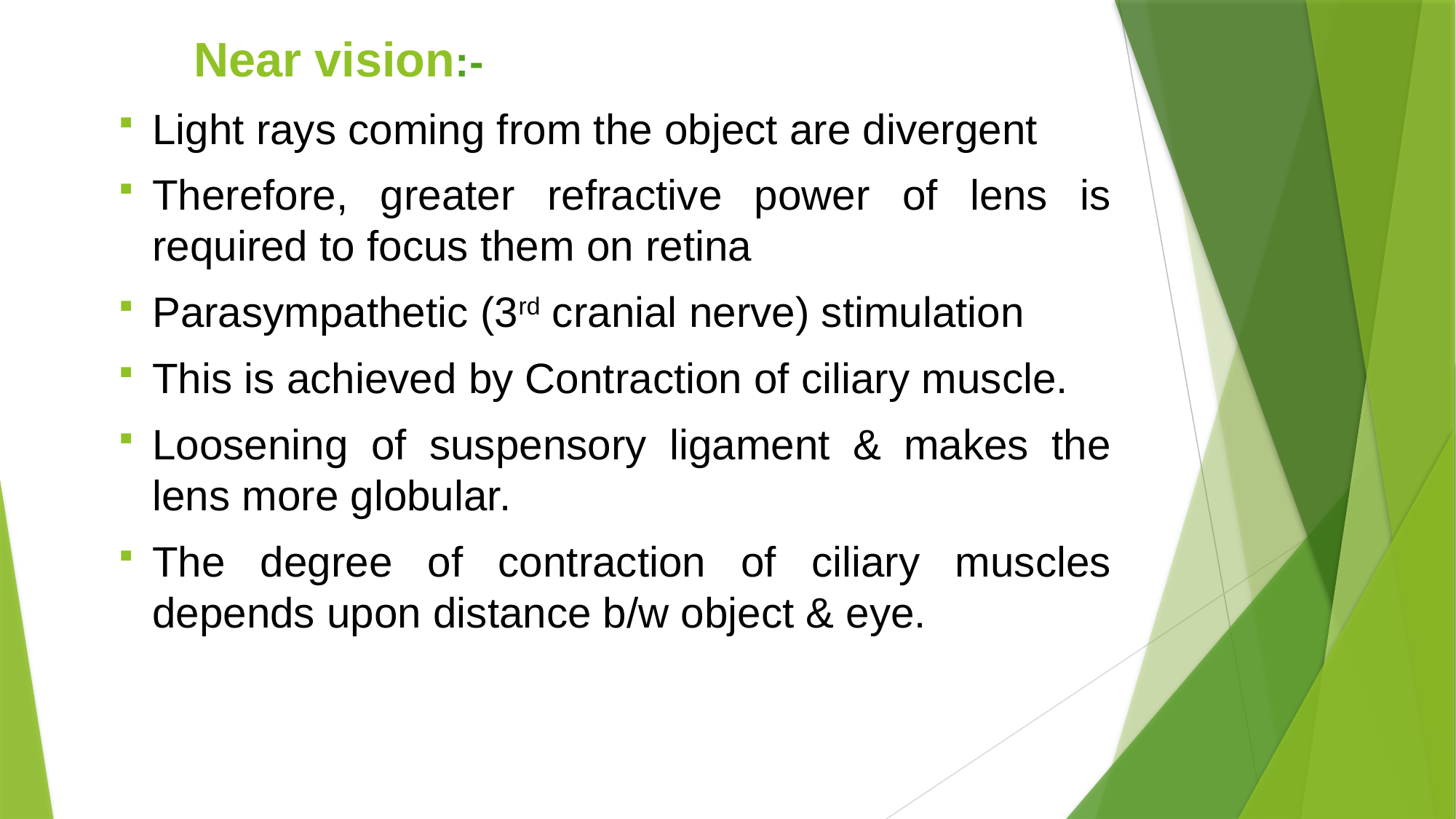

Near vision:-
Light rays coming from the object are divergent
Therefore, greater refractive power of lens is required to focus them on retina
Parasympathetic (3rd cranial nerve) stimulation
This is achieved by Contraction of ciliary muscle.
Loosening of suspensory ligament & makes the lens more globular.
The degree of contraction of ciliary muscles depends upon distance b/w object & eye.